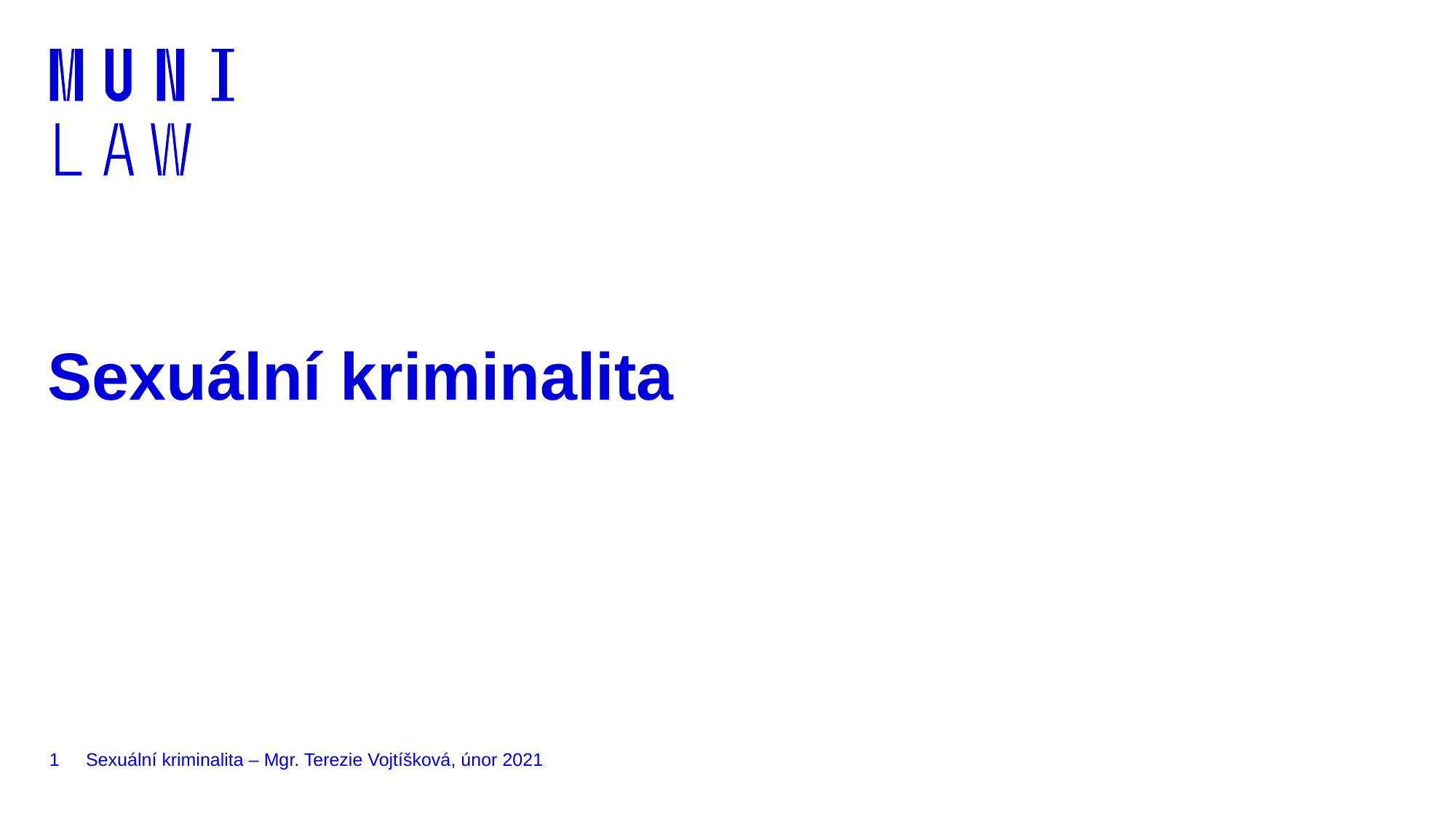

# Sexuální kriminalita

1
Sexuální kriminalita – Mgr. Terezie Vojtíšková, únor 2021